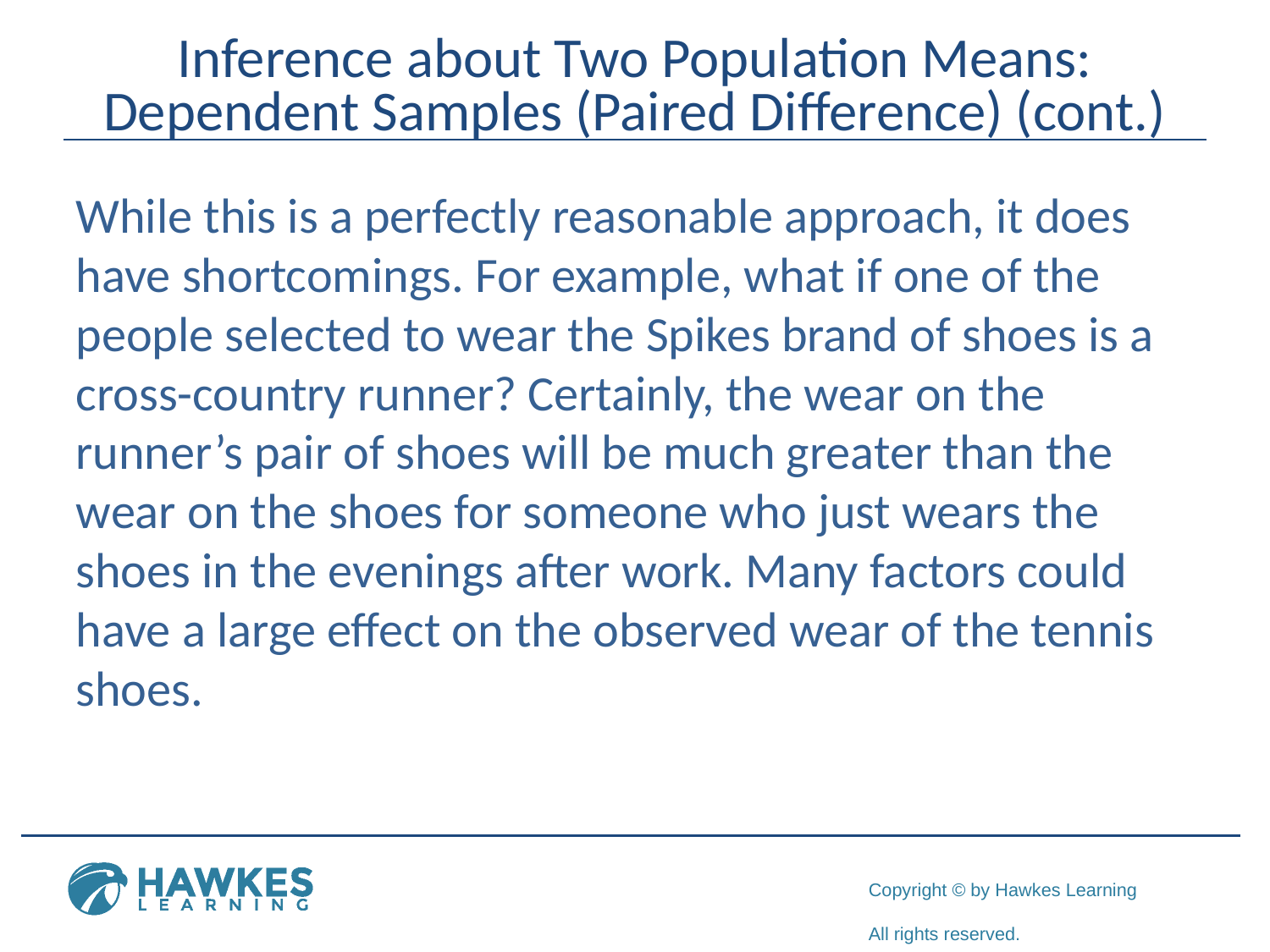

# Inference about Two Population Means: Dependent Samples (Paired Difference) (cont.)
While this is a perfectly reasonable approach, it does have shortcomings. For example, what if one of the people selected to wear the Spikes brand of shoes is a cross-country runner? Certainly, the wear on the runner’s pair of shoes will be much greater than the wear on the shoes for someone who just wears the shoes in the evenings after work. Many factors could have a large effect on the observed wear of the tennis shoes.